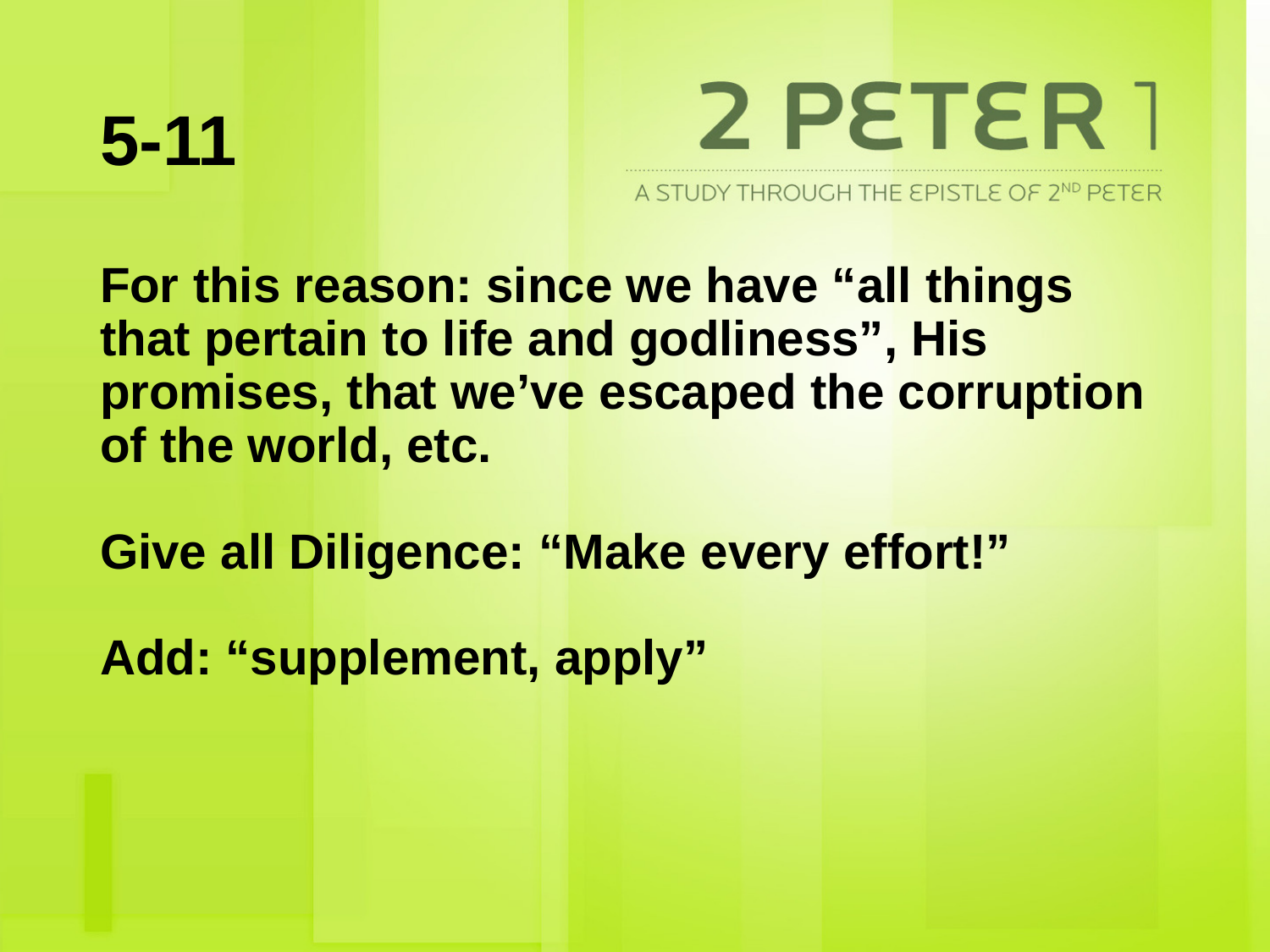

# 5-11
For this reason: since we have “all things that pertain to life and godliness”, His promises, that we’ve escaped the corruption of the world, etc.

Give all Diligence: “Make every effort!”

Add: “supplement, apply”